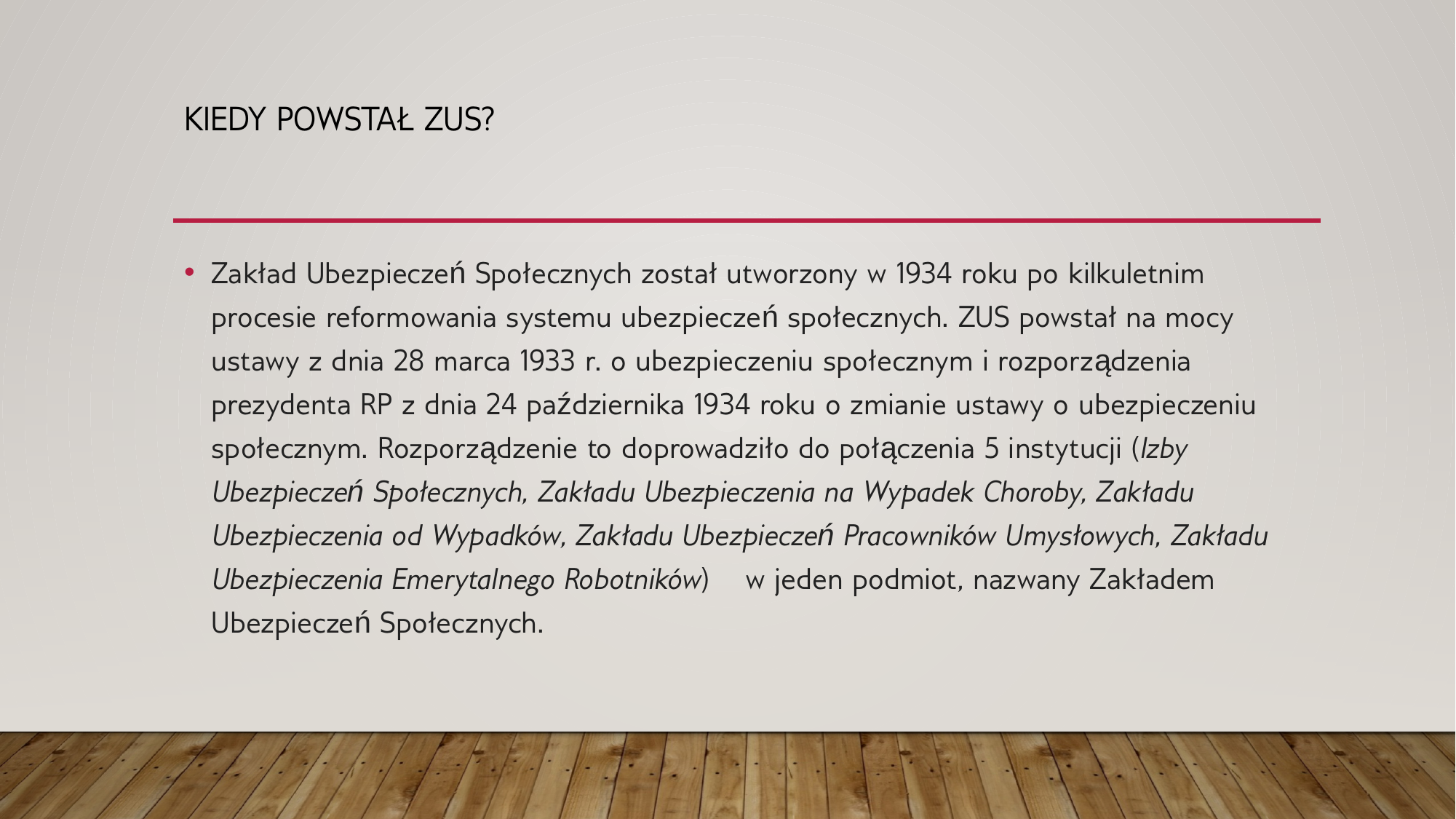

# Kiedy powstał zus?
Zakład Ubezpieczeń Społecznych został utworzony w 1934 roku po kilkuletnim procesie reformowania systemu ubezpieczeń społecznych. ZUS powstał na mocy ustawy z dnia 28 marca 1933 r. o ubezpieczeniu społecznym i rozporządzenia prezydenta RP z dnia 24 października 1934 roku o zmianie ustawy o ubezpieczeniu społecznym. Rozporządzenie to doprowadziło do połączenia 5 instytucji (Izby Ubezpieczeń Społecznych, Zakładu Ubezpieczenia na Wypadek Choroby, Zakładu Ubezpieczenia od Wypadków, Zakładu Ubezpieczeń Pracowników Umysłowych, Zakładu Ubezpieczenia Emerytalnego Robotników)    w jeden podmiot, nazwany Zakładem Ubezpieczeń Społecznych.